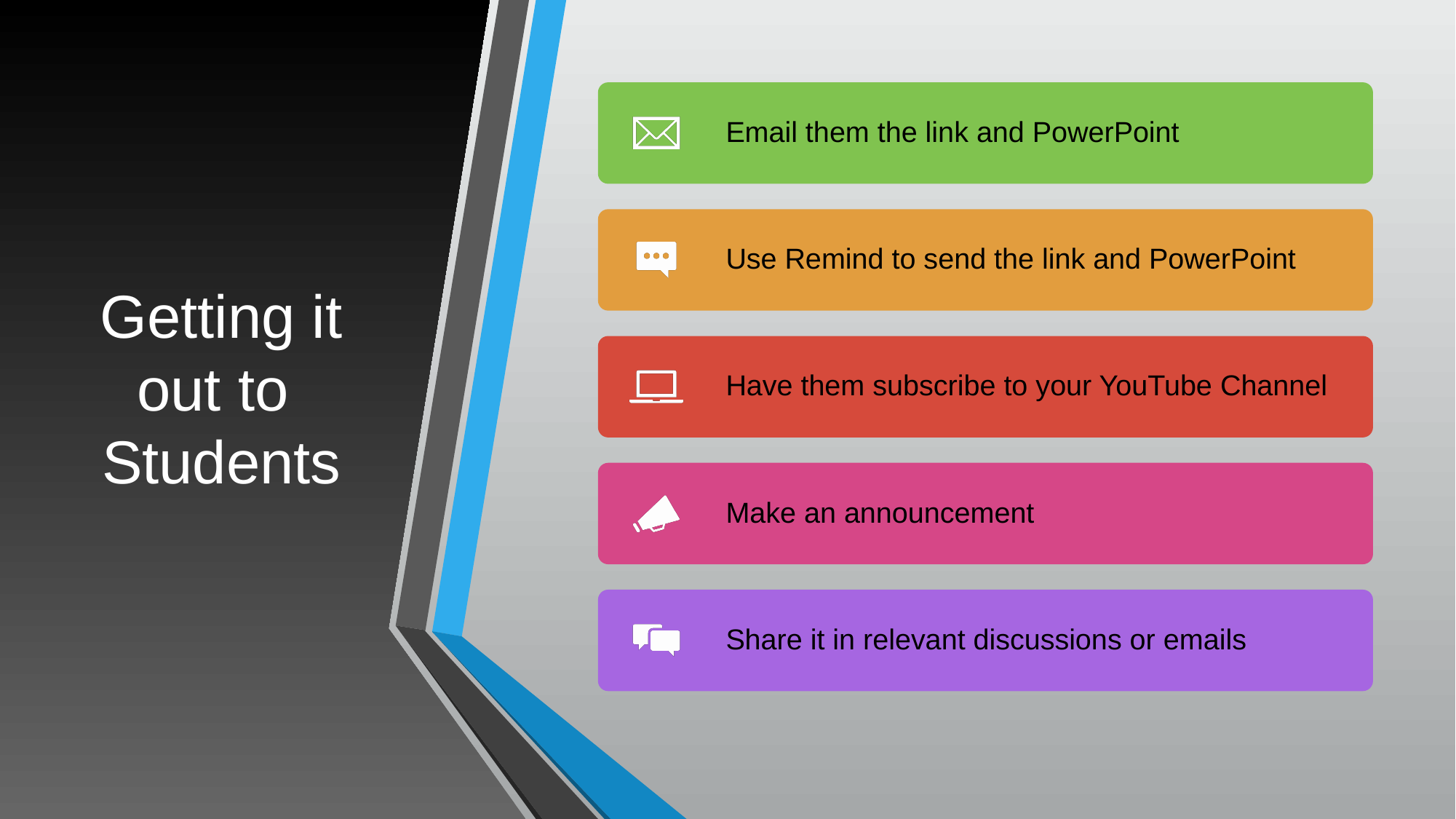

# Getting it out to  Students
Email them the link and PowerPoint
Use Remind to send the link and PowerPoint
Have them subscribe to your YouTube Channel
Make an announcement
Share it in relevant discussions or emails